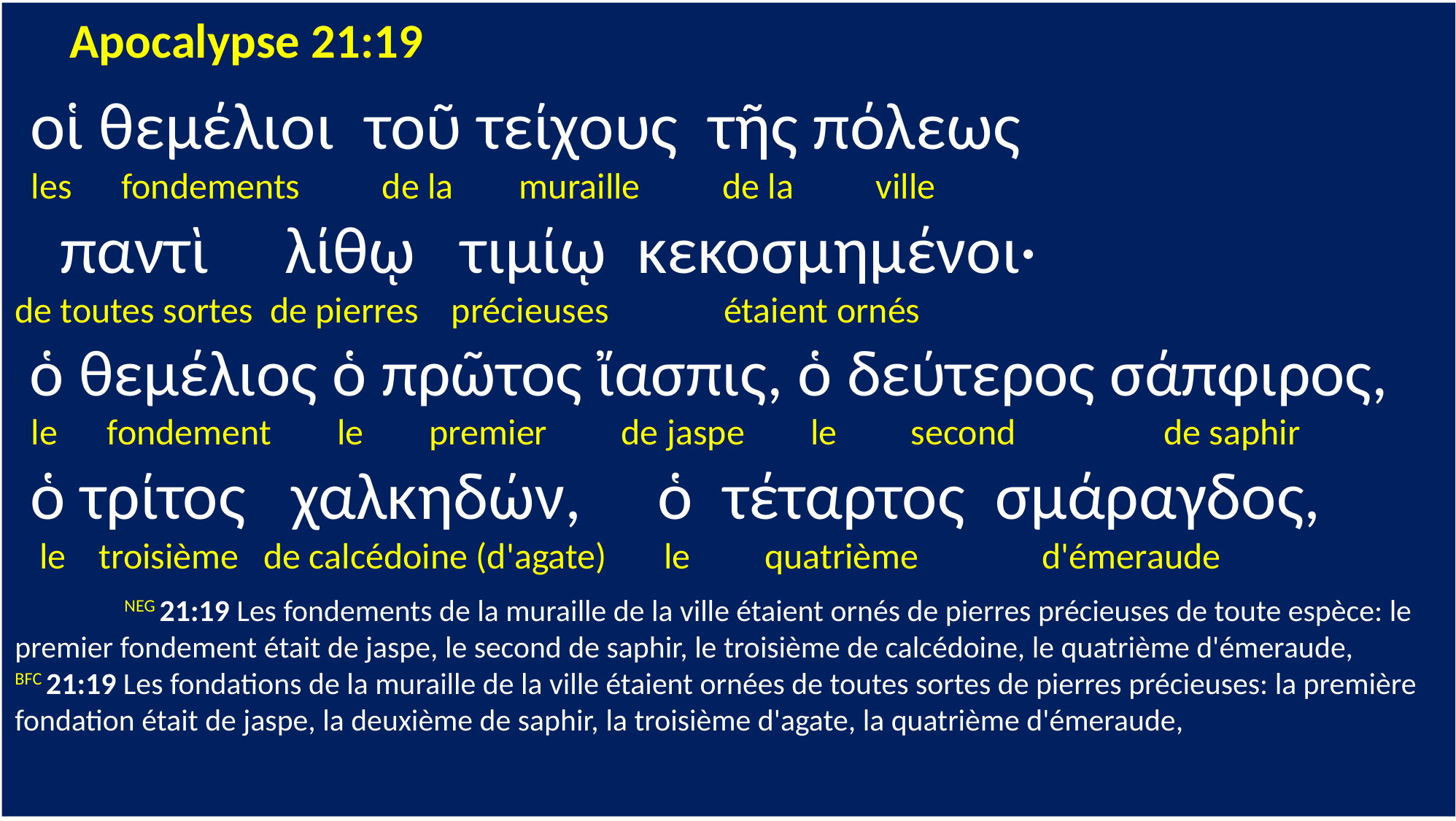

Apocalypse 21:19

 οἱ θεμέλιοι  τοῦ τείχους  τῆς πόλεως
  les      fondements          de la        muraille          de la          ville
   παντὶ     λίθῳ   τιμίῳ  κεκοσμημένοι·
de toutes sortes  de pierres    précieuses              étaient ornés
 ὁ θεμέλιος ὁ πρῶτος ἴασπις, ὁ δεύτερος σάπφιρος,
  le      fondement        le        premier         de jaspe        le         second                  de saphir
 ὁ τρίτος   χαλκηδών,     ὁ  τέταρτος  σμάραγδος,
   le    troisième   de calcédoine (d'agate)       le         quatrième               d'émeraude

 	NEG 21:19 Les fondements de la muraille de la ville étaient ornés de pierres précieuses de toute espèce: le premier fondement était de jaspe, le second de saphir, le troisième de calcédoine, le quatrième d'émeraude, 	BFC 21:19 Les fondations de la muraille de la ville étaient ornées de toutes sortes de pierres précieuses: la première fondation était de jaspe, la deuxième de saphir, la troisième d'agate, la quatrième d'émeraude,